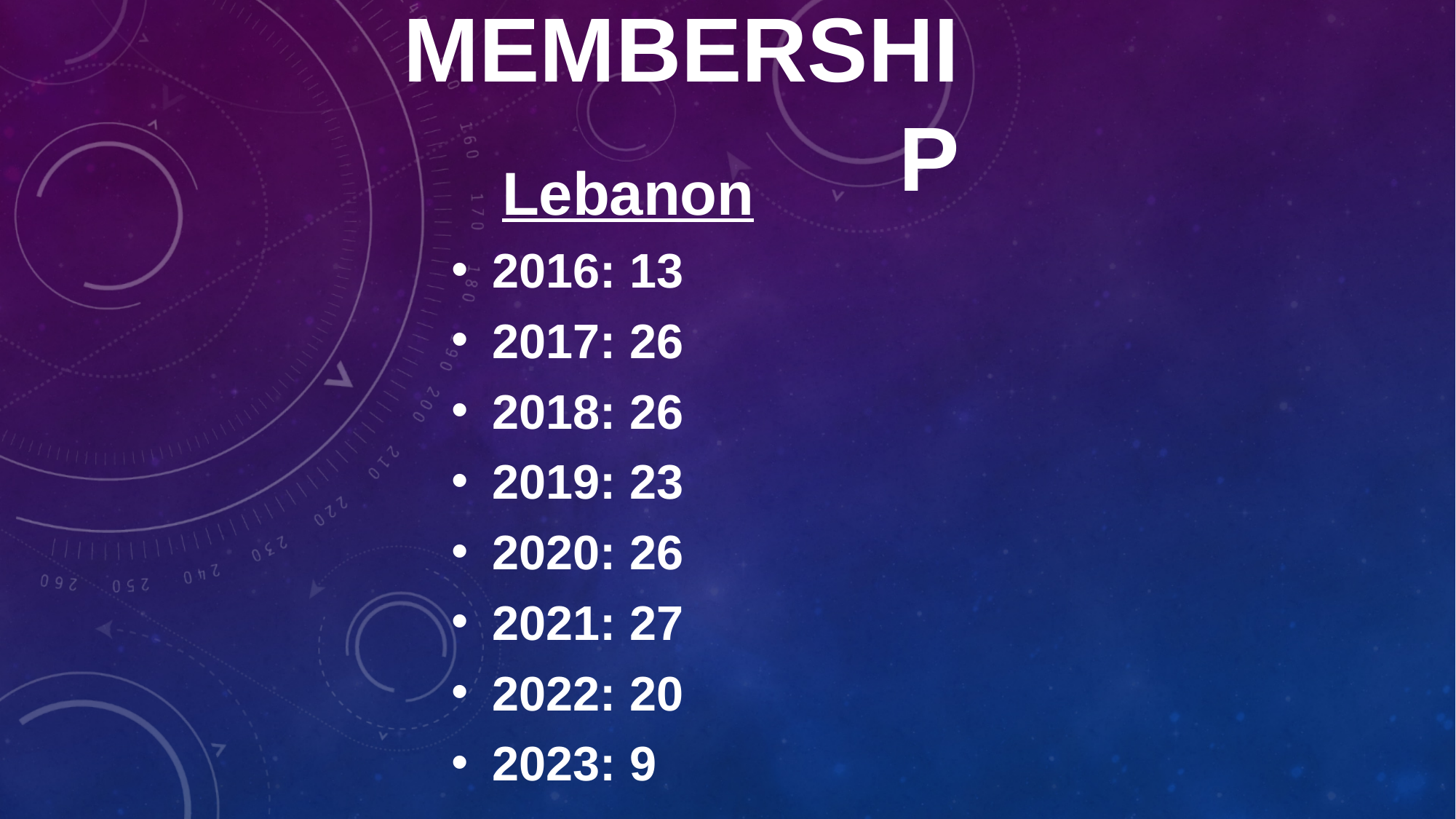

# MEMBERSHIP
   Lebanon
2016: 13
2017: 26
2018: 26
2019: 23
2020: 26
2021: 27
2022: 20
2023: 9